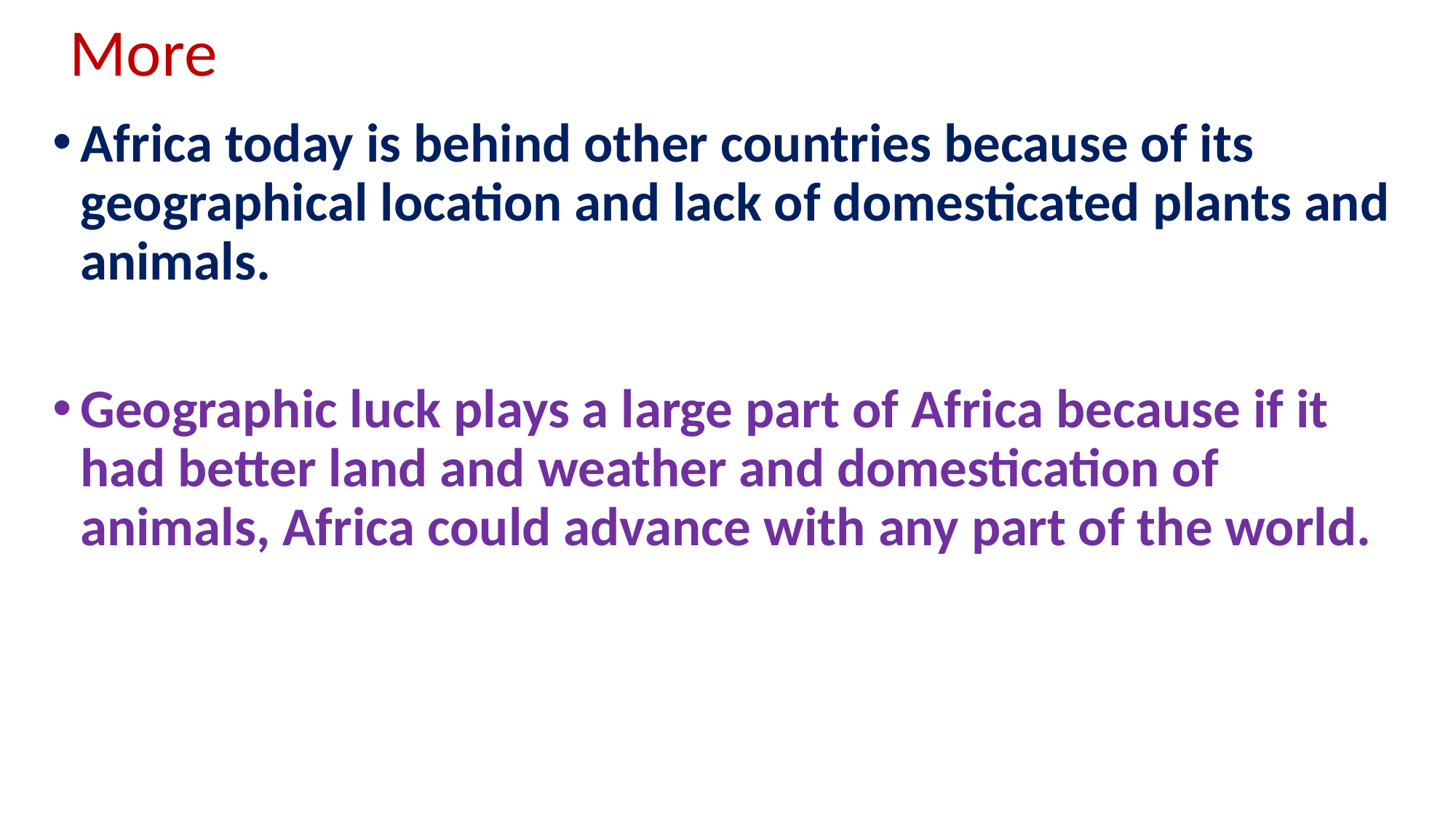

# More
Africa today is behind other countries because of its geographical location and lack of domesticated plants and animals.

Geographic luck plays a large part of Africa because if it had better land and weather and domestication of animals, Africa could advance with any part of the world.